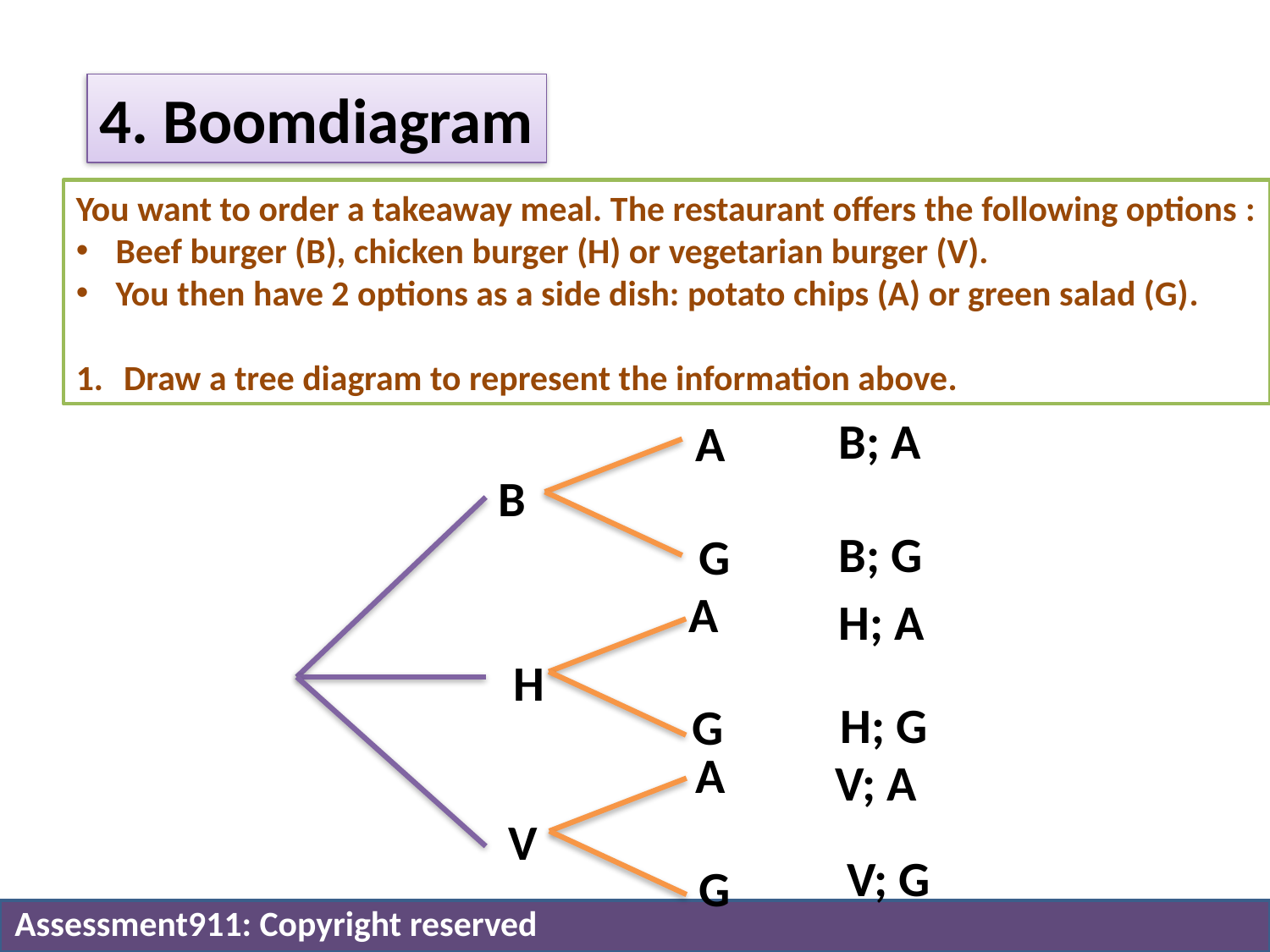

4. Boomdiagram
You want to order a takeaway meal. The restaurant offers the following options :
Beef burger (B), chicken burger (H) or vegetarian burger (V).
You then have 2 options as a side dish: potato chips (A) or green salad (G).

Draw a tree diagram to represent the information above.
B; A
A
B
B; G
G
A
H; A
H
H; G
G
A
V; A
V
V; G
G
Assessment911: Copyright reserved